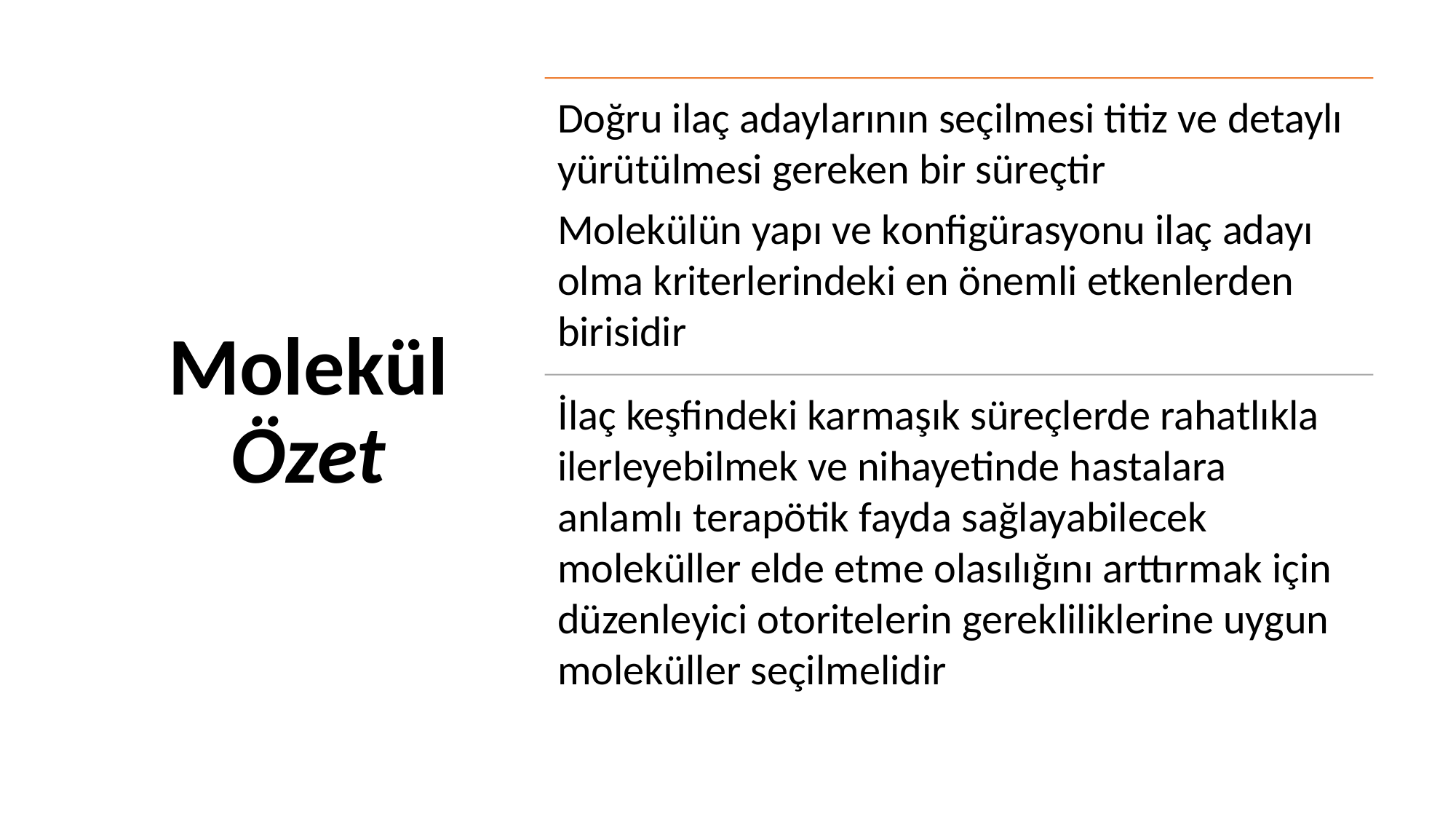

Doğru ilaç adaylarının seçilmesi titiz ve detaylı yürütülmesi gereken bir süreçtir
Molekülün yapı ve konfigürasyonu ilaç adayı olma kriterlerindeki en önemli etkenlerden birisidir
İlaç keşfindeki karmaşık süreçlerde rahatlıkla ilerleyebilmek ve nihayetinde hastalara anlamlı terapötik fayda sağlayabilecek moleküller elde etme olasılığını arttırmak için düzenleyici otoritelerin gerekliliklerine uygun moleküller seçilmelidir
# Molekül Özet